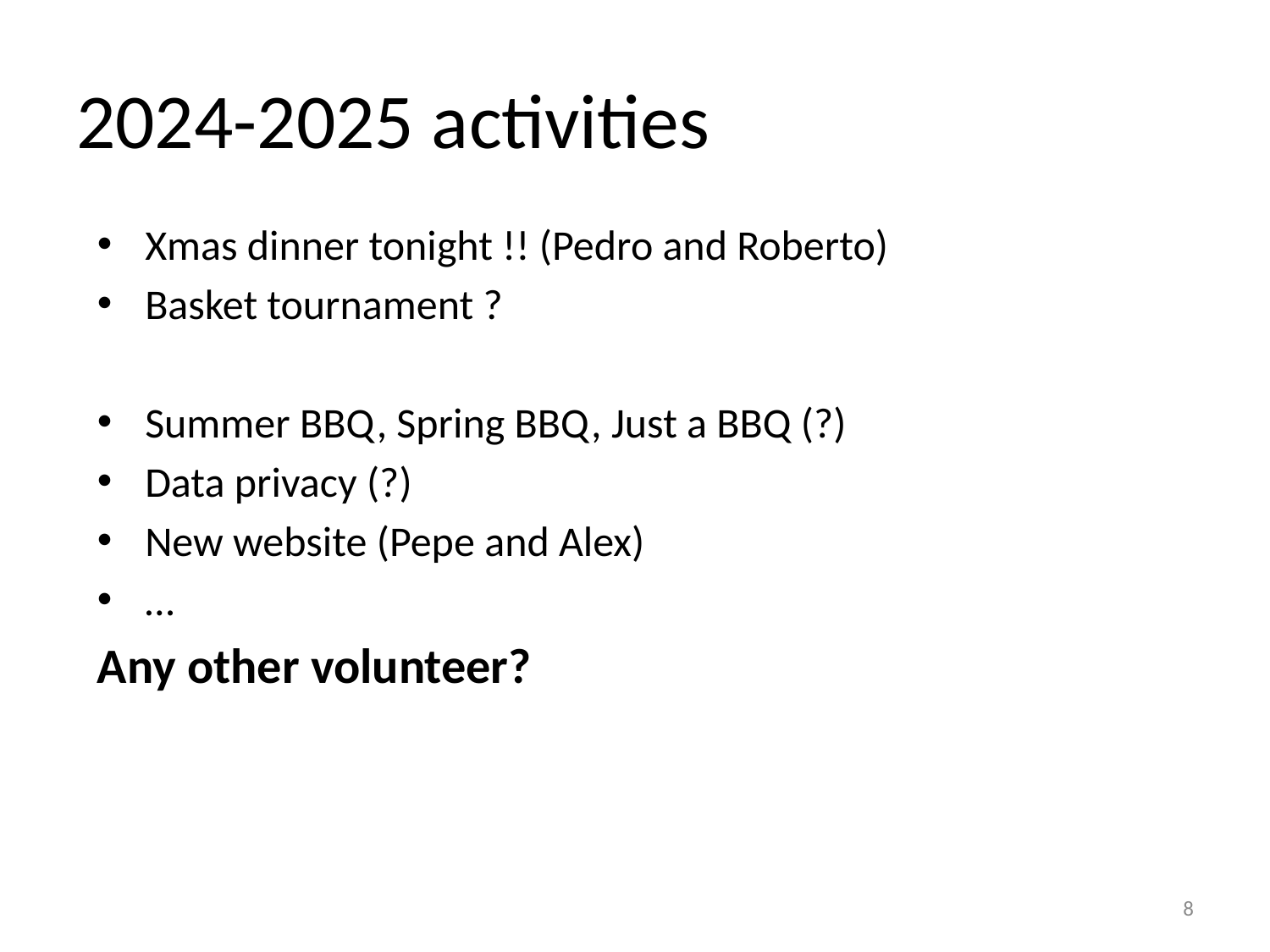

# 2024-2025 activities
Xmas dinner tonight !! (Pedro and Roberto)
Basket tournament ?

Summer BBQ, Spring BBQ, Just a BBQ (?)
Data privacy (?)
New website (Pepe and Alex)
…
Any other volunteer?
8